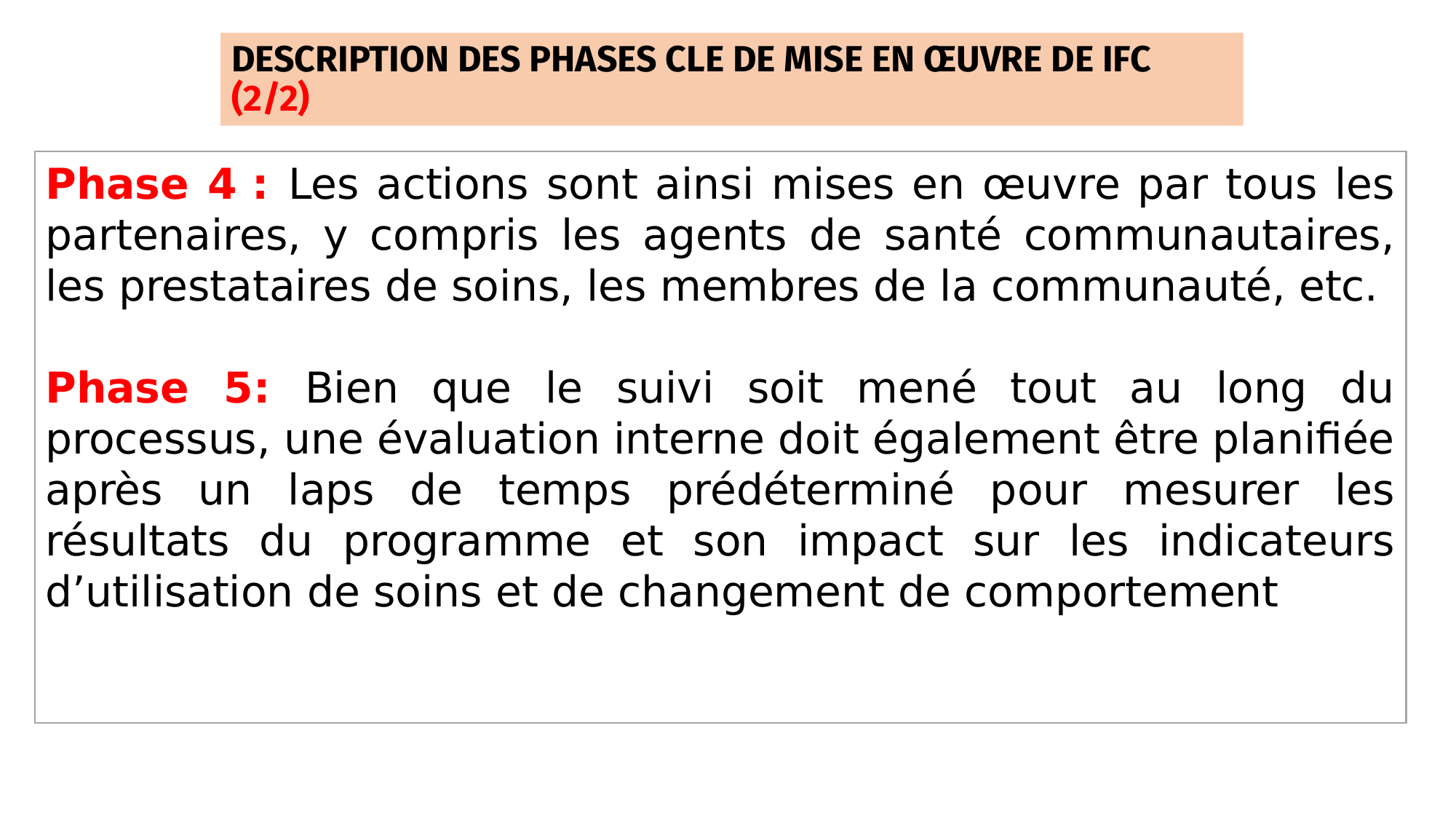

# DESCRIPTION DES PHASES CLE DE MISE EN ŒUVRE DE IFC (2/2)
Phase 4 : Les actions sont ainsi mises en œuvre par tous les partenaires, y compris les agents de santé communautaires, les prestataires de soins, les membres de la communauté, etc.

Phase 5: Bien que le suivi soit mené tout au long du processus, une évaluation interne doit également être planifiée après un laps de temps prédéterminé pour mesurer les résultats du programme et son impact sur les indicateurs d’utilisation de soins et de changement de comportement